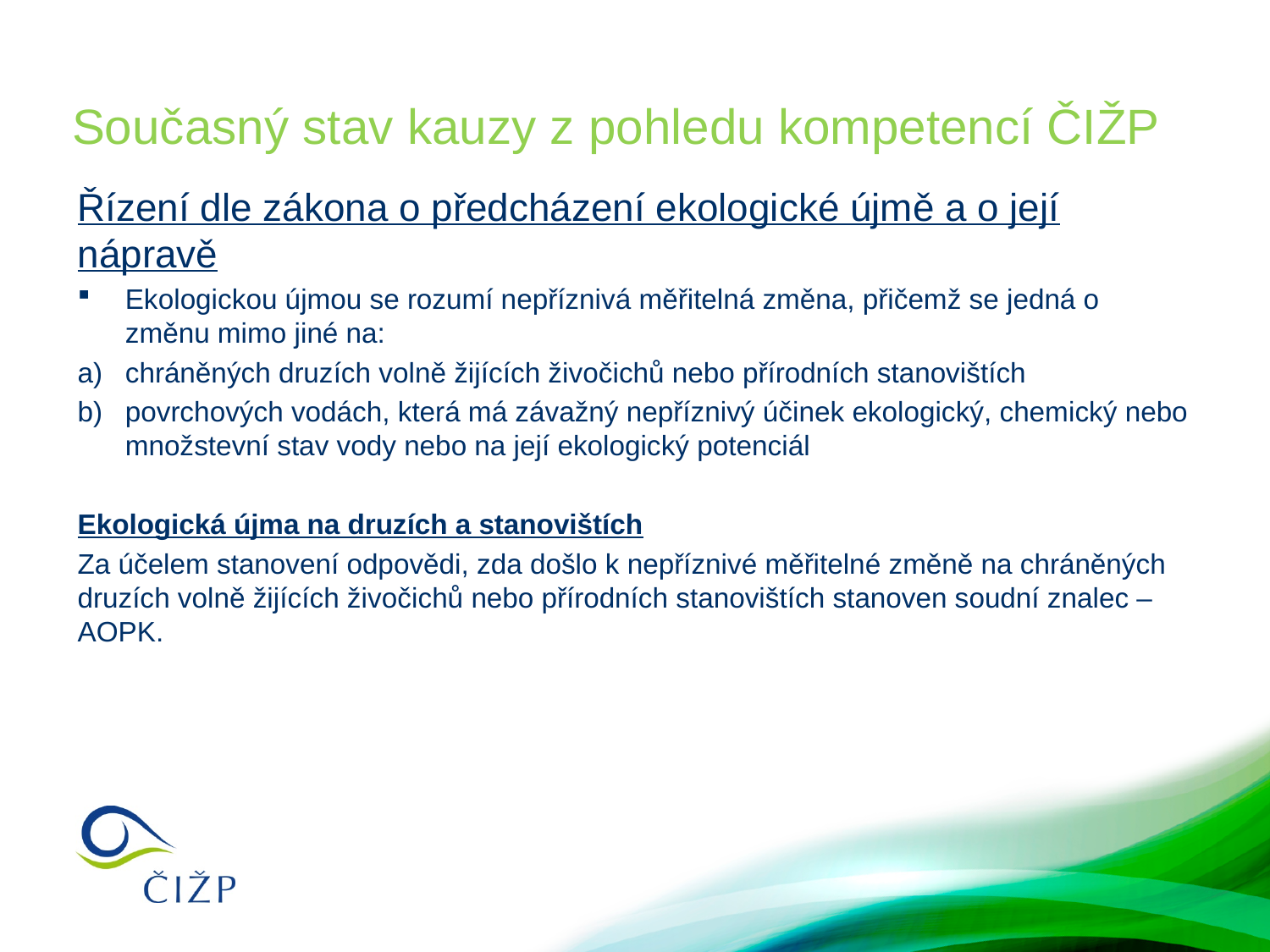

# Současný stav kauzy z pohledu kompetencí ČIŽP
Řízení dle zákona o předcházení ekologické újmě a o její nápravě
Ekologickou újmou se rozumí nepříznivá měřitelná změna, přičemž se jedná o změnu mimo jiné na:
chráněných druzích volně žijících živočichů nebo přírodních stanovištích
povrchových vodách, která má závažný nepříznivý účinek ekologický, chemický nebo množstevní stav vody nebo na její ekologický potenciál

Ekologická újma na druzích a stanovištích
Za účelem stanovení odpovědi, zda došlo k nepříznivé měřitelné změně na chráněných druzích volně žijících živočichů nebo přírodních stanovištích stanoven soudní znalec – AOPK.